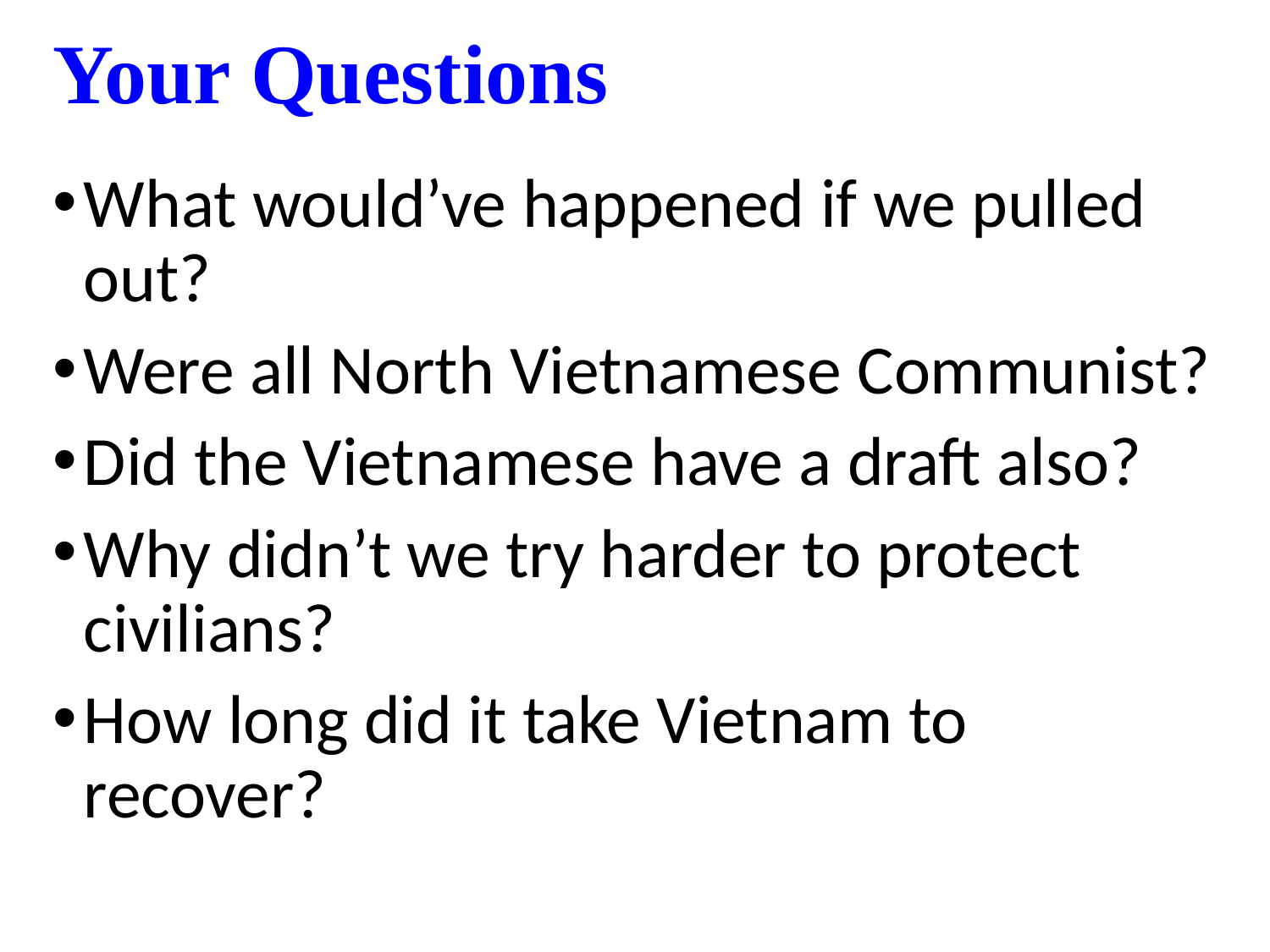

# Your Questions
What would’ve happened if we pulled out?
Were all North Vietnamese Communist?
Did the Vietnamese have a draft also?
Why didn’t we try harder to protect civilians?
How long did it take Vietnam to recover?